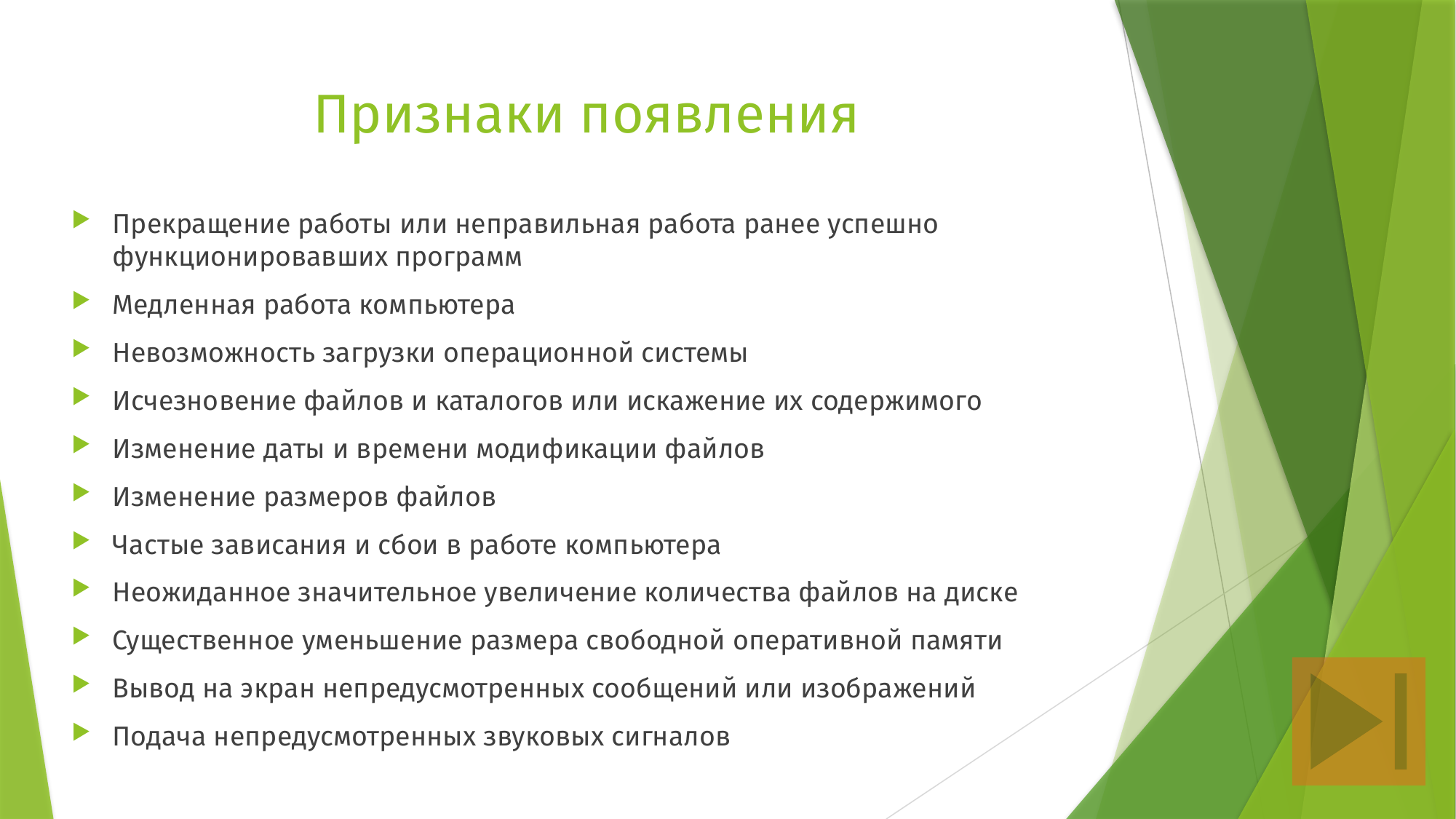

# Признаки появления
Прекращение работы или неправильная работа ранее успешно функционировавших программ
Медленная работа компьютера
Невозможность загрузки операционной системы
Исчезновение файлов и каталогов или искажение их содержимого
Изменение даты и времени модификации файлов
Изменение размеров файлов
Частые зависания и сбои в работе компьютера
Неожиданное значительное увеличение количества файлов на диске
Существенное уменьшение размера свободной оперативной памяти
Вывод на экран непредусмотренных сообщений или изображений
Подача непредусмотренных звуковых сигналов